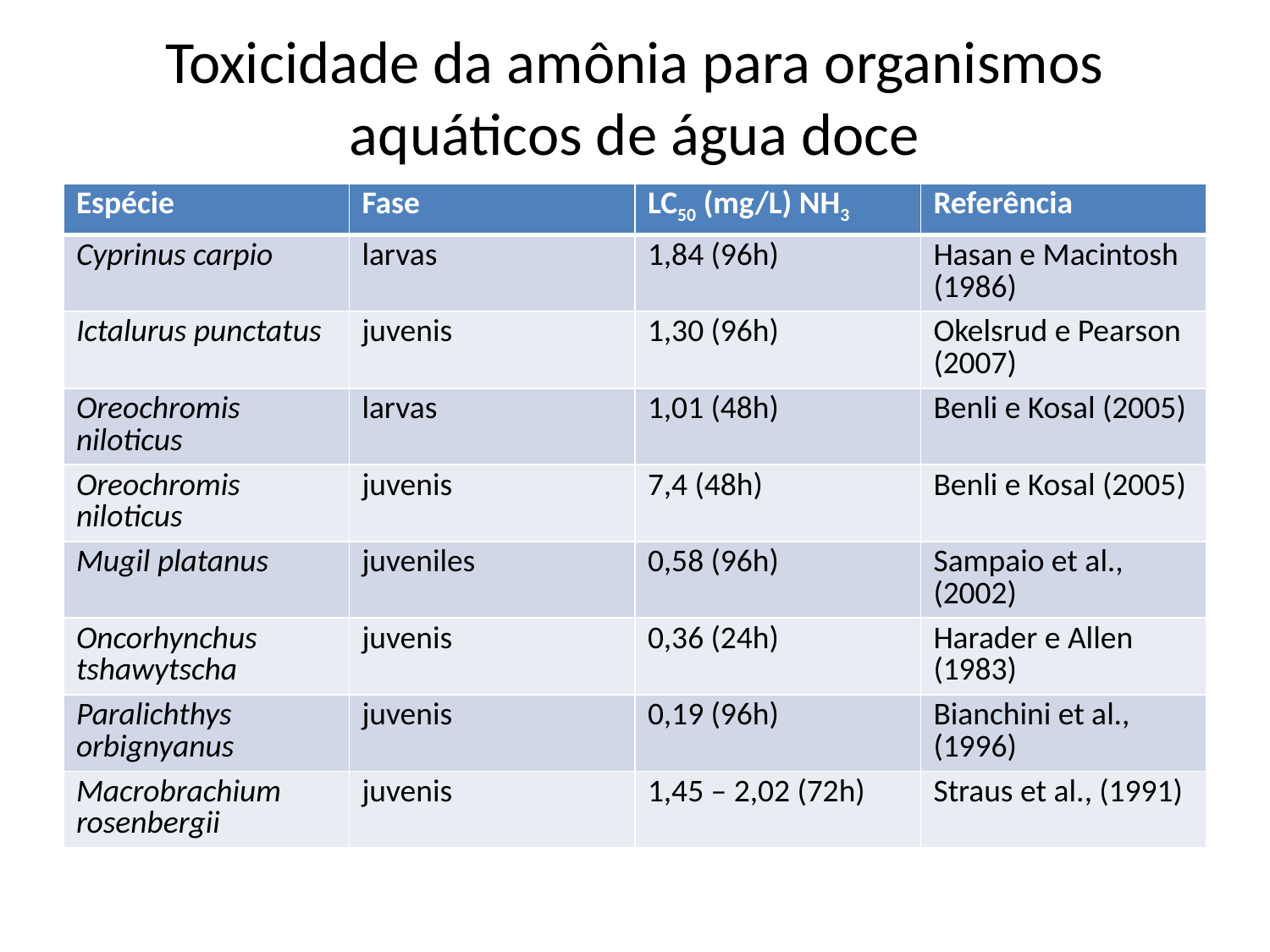

# Toxicidade da amônia para organismos aquáticos de água doce
| Espécie | Fase | LC50 (mg/L) NH3 | Referência |
| --- | --- | --- | --- |
| Cyprinus carpio | larvas | 1,84 (96h) | Hasan e Macintosh (1986) |
| Ictalurus punctatus | juvenis | 1,30 (96h) | Okelsrud e Pearson (2007) |
| Oreochromis niloticus | larvas | 1,01 (48h) | Benli e Kosal (2005) |
| Oreochromis niloticus | juvenis | 7,4 (48h) | Benli e Kosal (2005) |
| Mugil platanus | juveniles | 0,58 (96h) | Sampaio et al., (2002) |
| Oncorhynchus tshawytscha | juvenis | 0,36 (24h) | Harader e Allen (1983) |
| Paralichthys orbignyanus | juvenis | 0,19 (96h) | Bianchini et al., (1996) |
| Macrobrachium rosenbergii | juvenis | 1,45 – 2,02 (72h) | Straus et al., (1991) |